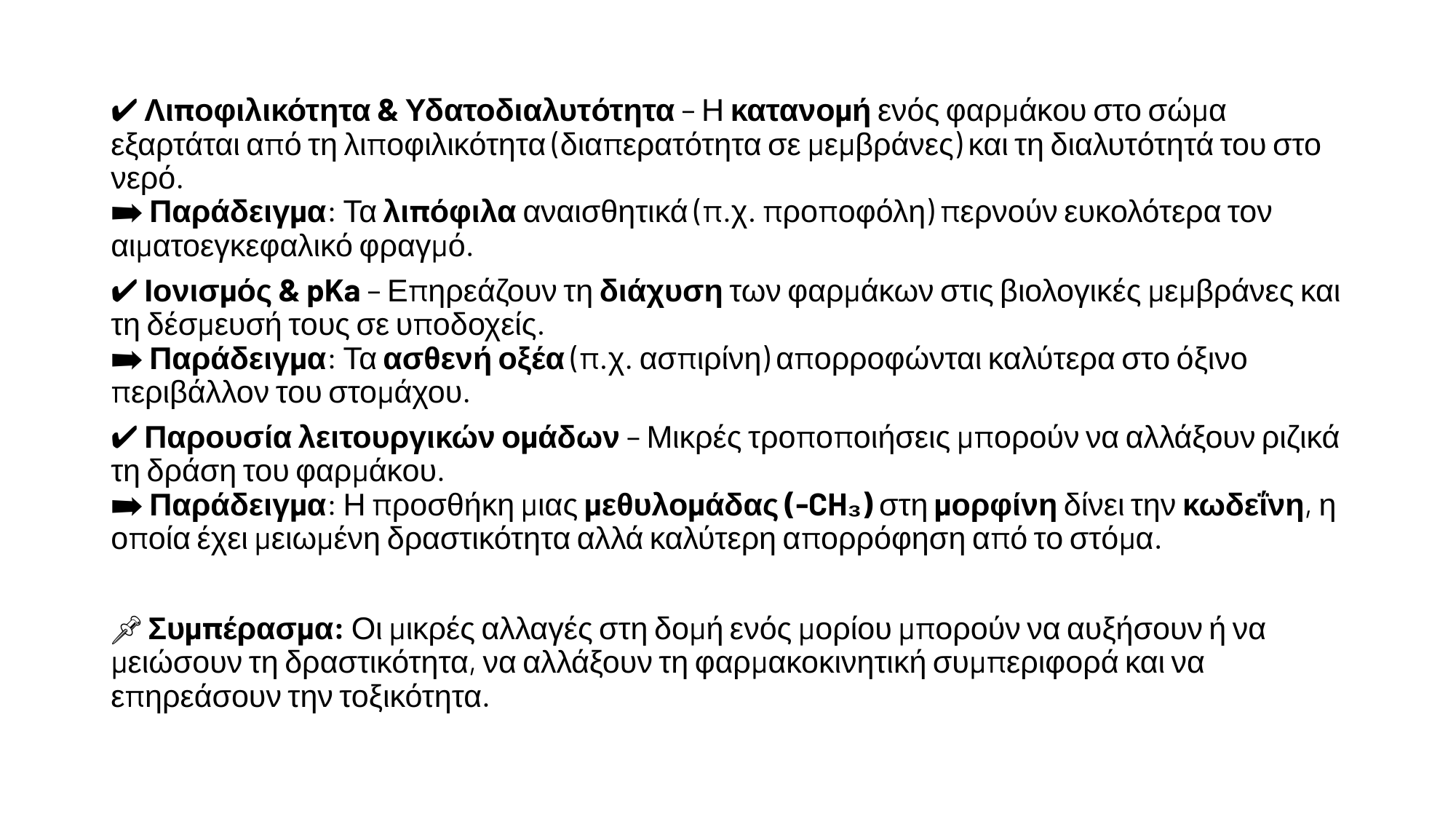

# ✔ Λιποφιλικότητα & Υδατοδιαλυτότητα – Η κατανομή ενός φαρμάκου στο σώμα εξαρτάται από τη λιποφιλικότητα (διαπερατότητα σε μεμβράνες) και τη διαλυτότητά του στο νερό. ➡ Παράδειγμα: Τα λιπόφιλα αναισθητικά (π.χ. προποφόλη) περνούν ευκολότερα τον αιματοεγκεφαλικό φραγμό.
✔ Ιονισμός & pKa – Επηρεάζουν τη διάχυση των φαρμάκων στις βιολογικές μεμβράνες και τη δέσμευσή τους σε υποδοχείς.
➡ Παράδειγμα: Τα ασθενή οξέα (π.χ. ασπιρίνη) απορροφώνται καλύτερα στο όξινο περιβάλλον του στομάχου.
✔ Παρουσία λειτουργικών ομάδων – Μικρές τροποποιήσεις μπορούν να αλλάξουν ριζικά τη δράση του φαρμάκου.
➡ Παράδειγμα: Η προσθήκη μιας μεθυλομάδας (-CH₃) στη μορφίνη δίνει την κωδεΐνη, η οποία έχει μειωμένη δραστικότητα αλλά καλύτερη απορρόφηση από το στόμα.

📌 Συμπέρασμα: Οι μικρές αλλαγές στη δομή ενός μορίου μπορούν να αυξήσουν ή να μειώσουν τη δραστικότητα, να αλλάξουν τη φαρμακοκινητική συμπεριφορά και να επηρεάσουν την τοξικότητα.